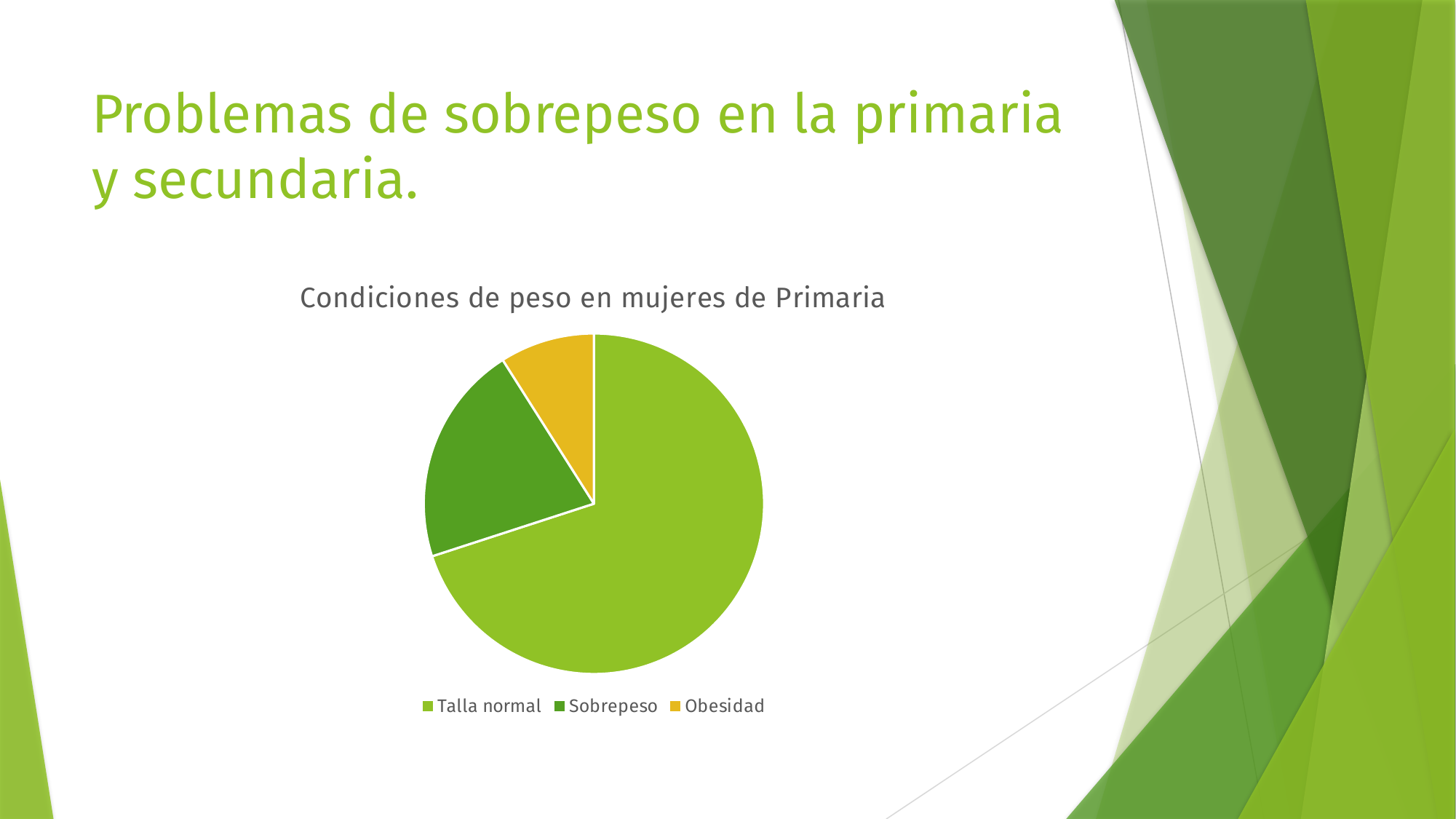

# Problemas de sobrepeso en la primaria y secundaria.

### Chart:

| Category | Condiciones de peso en mujeres de Primaria |
|---|---|
| Talla normal | 0.7 |
| Sobrepeso | 0.21 |
| Obesidad | 0.09 |